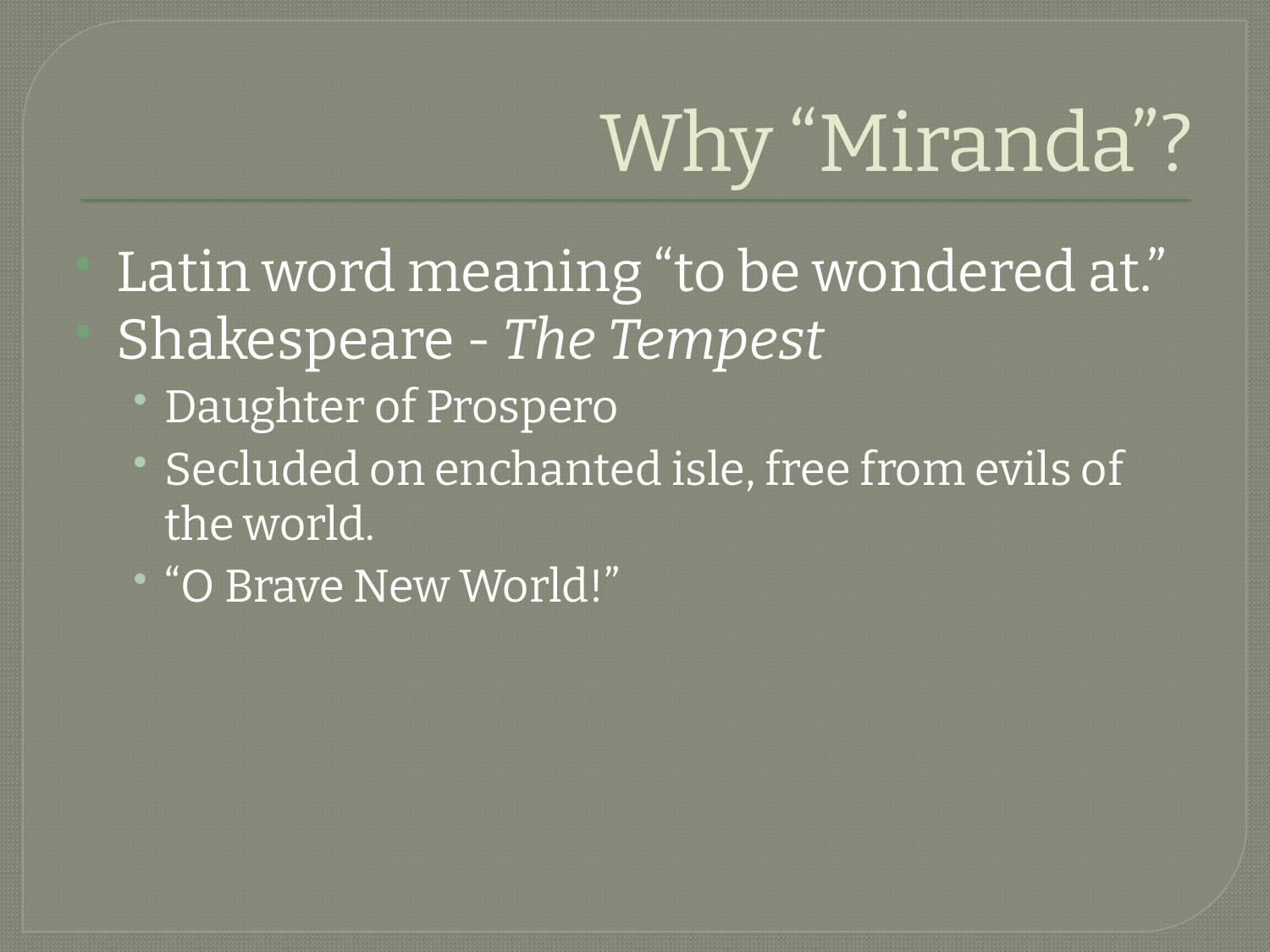

# Why “Miranda”?
Latin word meaning “to be wondered at.”
Shakespeare - The Tempest
Daughter of Prospero
Secluded on enchanted isle, free from evils of the world.
“O Brave New World!”